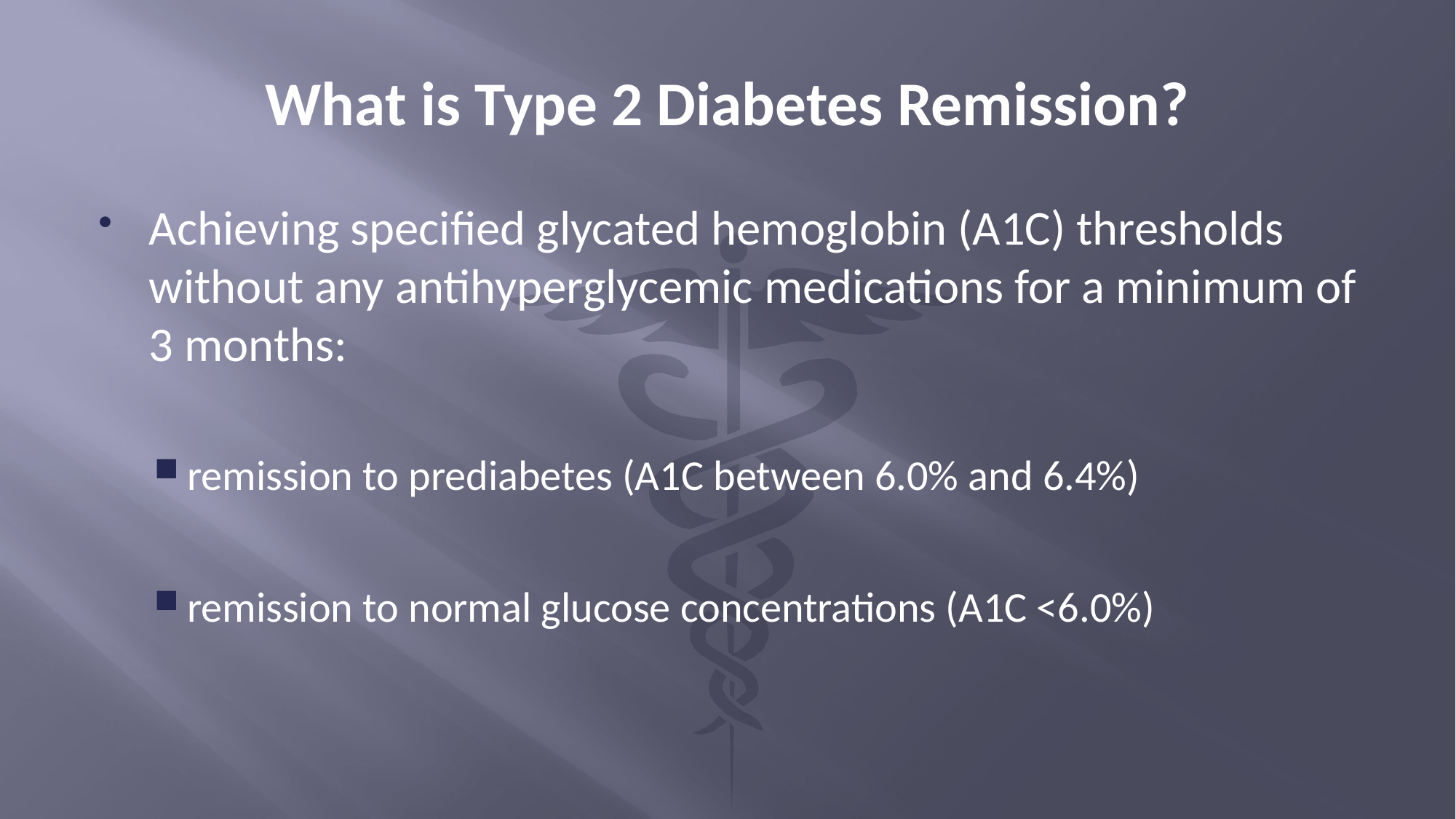

# What is Type 2 Diabetes Remission?
Achieving specified glycated hemoglobin (A1C) thresholds without any antihyperglycemic medications for a minimum of 3 months:

remission to prediabetes (A1C between 6.0% and 6.4%)

remission to normal glucose concentrations (A1C <6.0%)